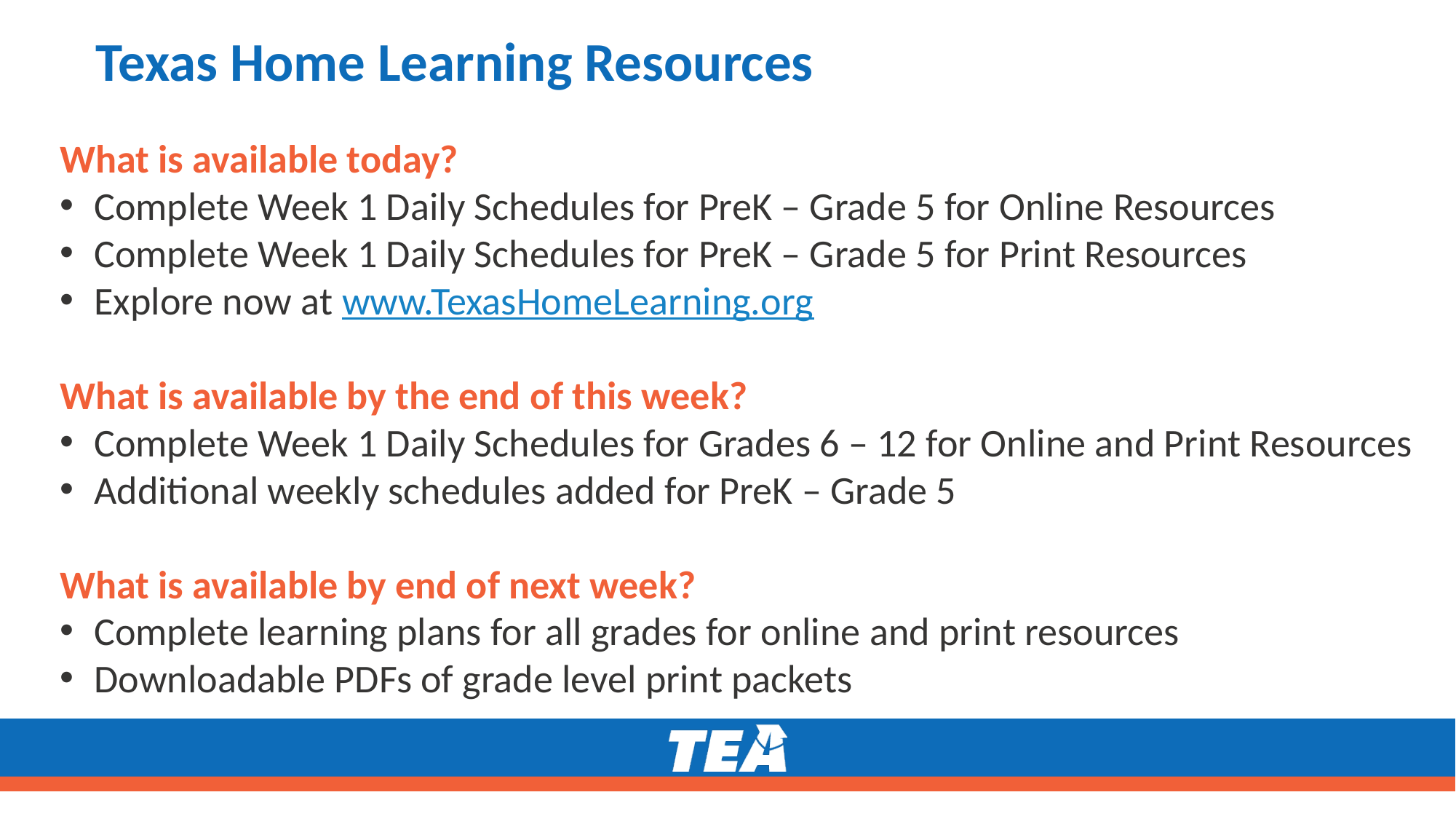

# Texas Home Learning Resources
What is available today?
Complete Week 1 Daily Schedules for PreK – Grade 5 for Online Resources
Complete Week 1 Daily Schedules for PreK – Grade 5 for Print Resources
Explore now at www.TexasHomeLearning.org

What is available by the end of this week?
Complete Week 1 Daily Schedules for Grades 6 – 12 for Online and Print Resources
Additional weekly schedules added for PreK – Grade 5

What is available by end of next week?
Complete learning plans for all grades for online and print resources
Downloadable PDFs of grade level print packets